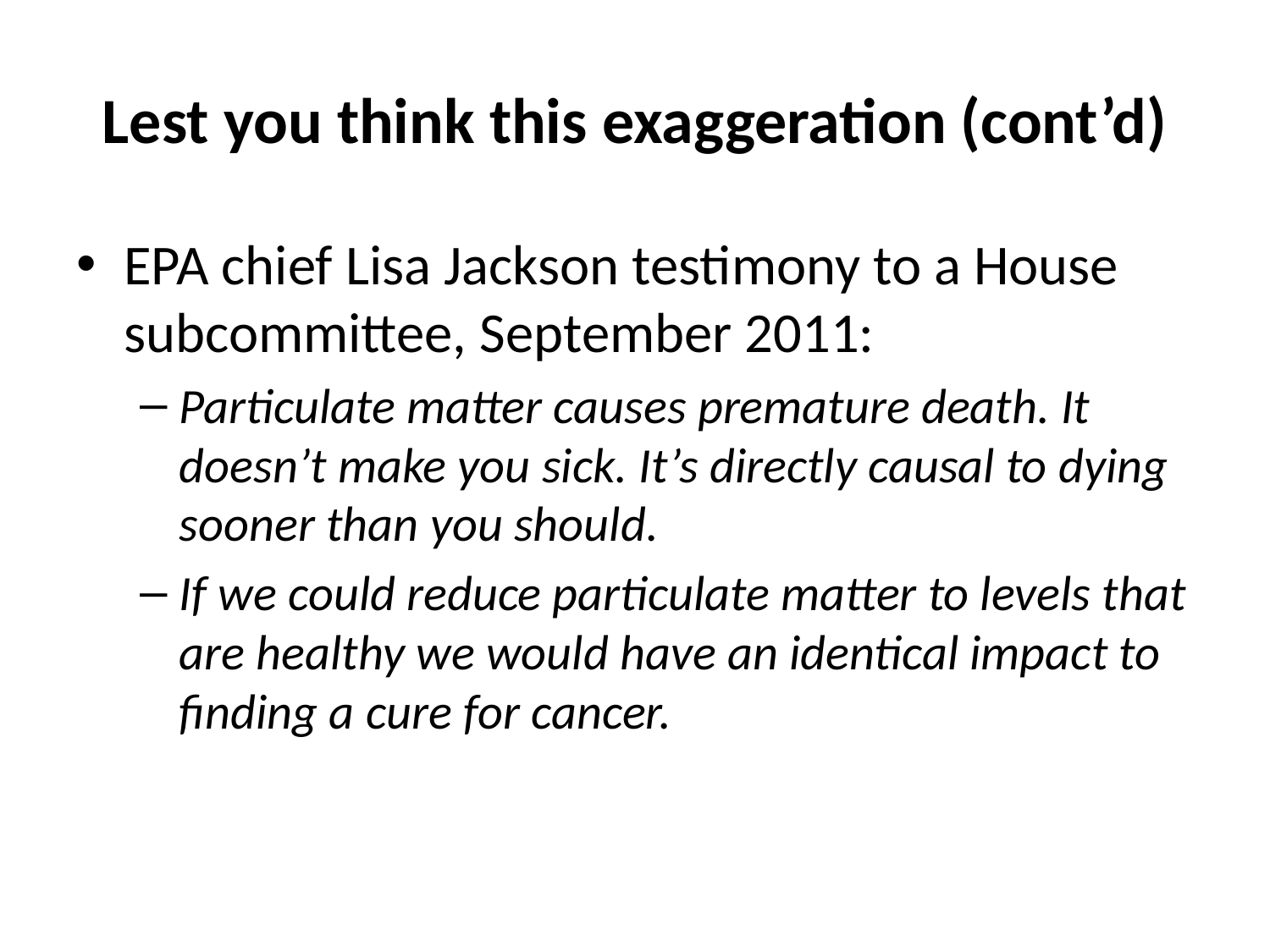

# Lest you think this exaggeration (cont’d)
EPA chief Lisa Jackson testimony to a House subcommittee, September 2011:
Particulate matter causes premature death. It doesn’t make you sick. It’s directly causal to dying sooner than you should.
If we could reduce particulate matter to levels that are healthy we would have an identical impact to finding a cure for cancer.